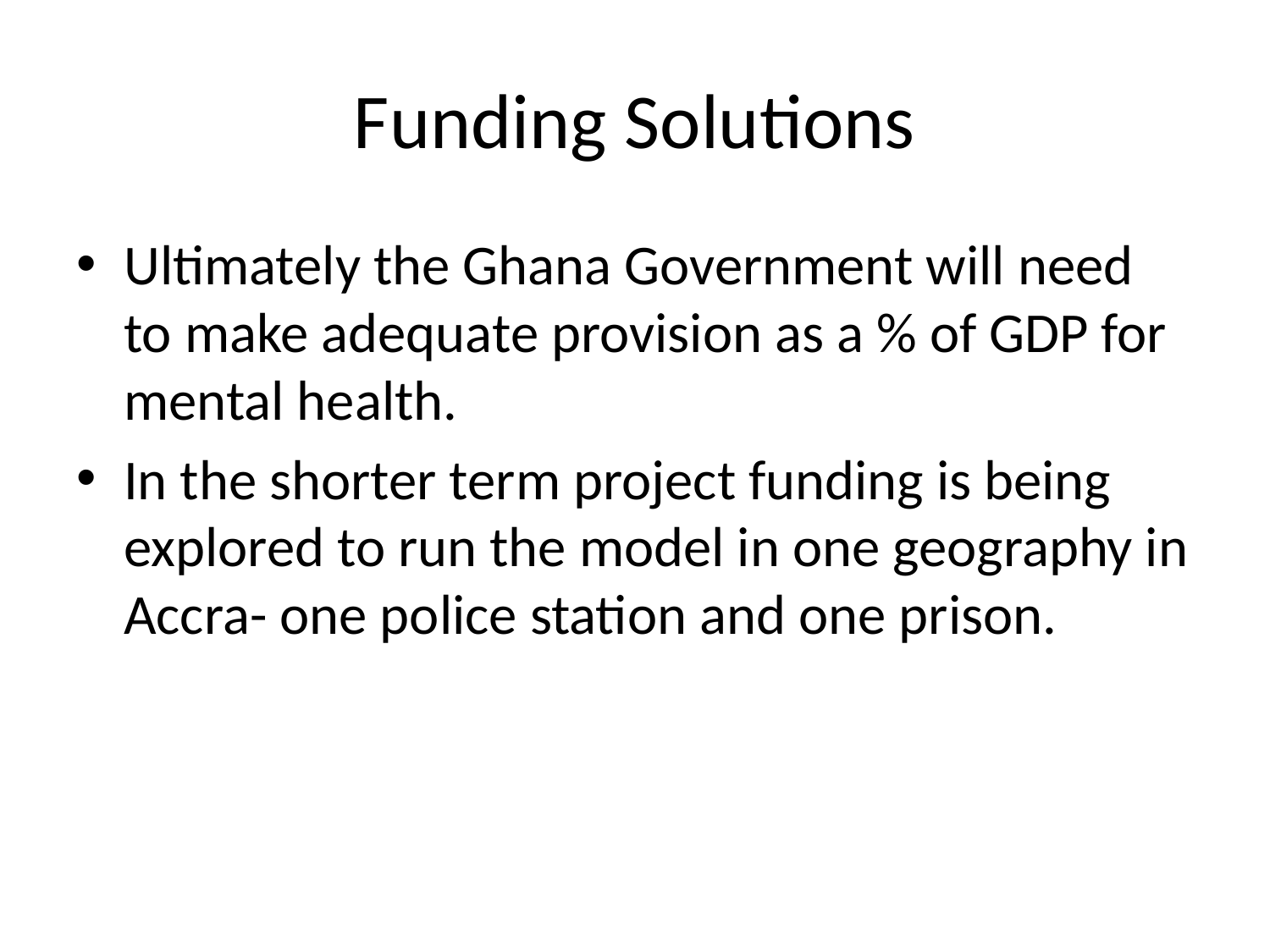

# Funding Solutions
Ultimately the Ghana Government will need to make adequate provision as a % of GDP for mental health.
In the shorter term project funding is being explored to run the model in one geography in Accra- one police station and one prison.